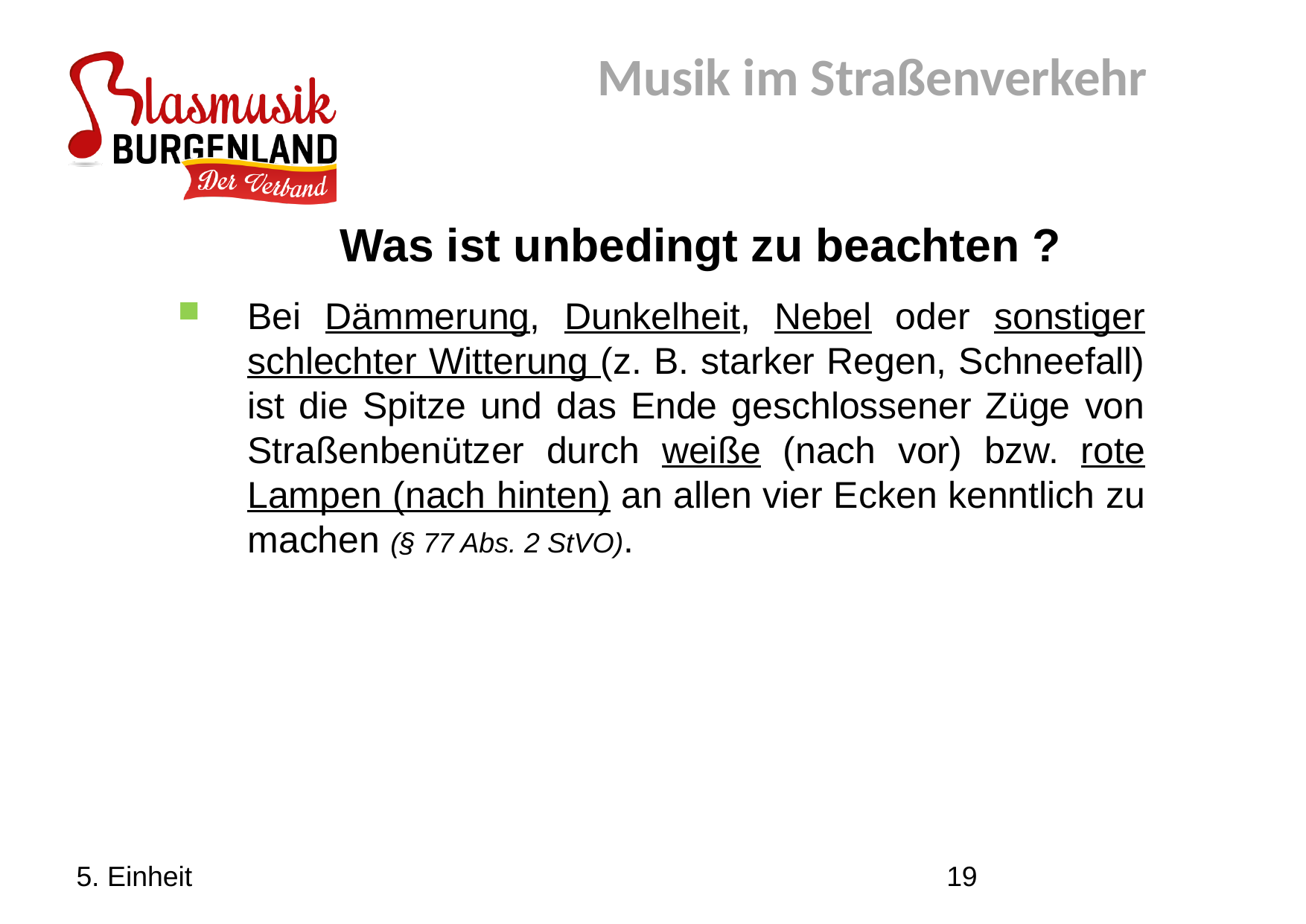

Musik im Straßenverkehr
Was ist unbedingt zu beachten ?
Bei Dämmerung, Dunkelheit, Nebel oder sonstiger schlechter Witterung (z. B. starker Regen, Schneefall) ist die Spitze und das Ende geschlossener Züge von Straßenbenützer durch weiße (nach vor) bzw. rote Lampen (nach hinten) an allen vier Ecken kenntlich zu machen (§ 77 Abs. 2 StVO).
5. Einheit
19